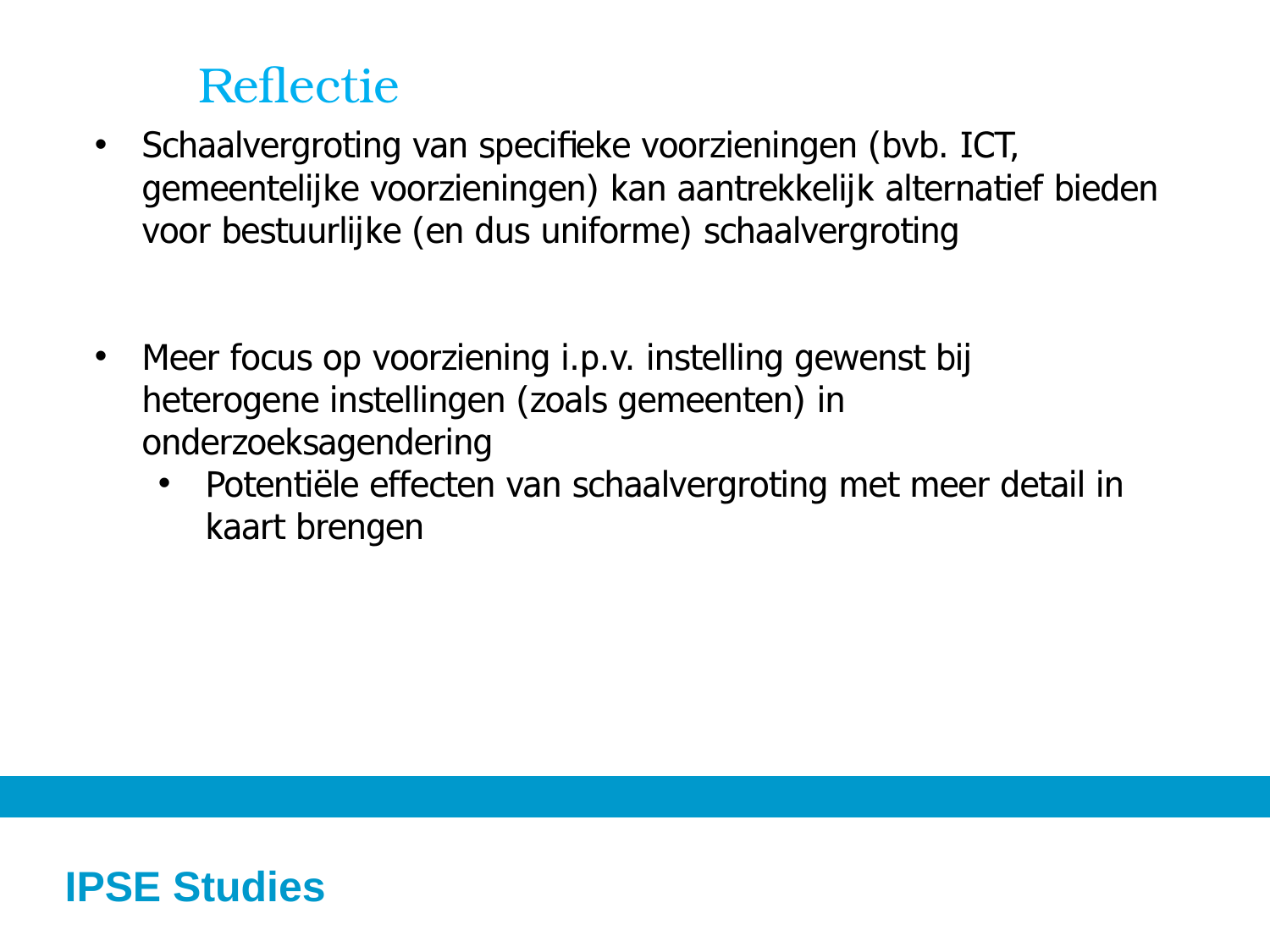

Reflectie
Schaalvergroting van specifieke voorzieningen (bvb. ICT, gemeentelijke voorzieningen) kan aantrekkelijk alternatief bieden voor bestuurlijke (en dus uniforme) schaalvergroting

Meer focus op voorziening i.p.v. instelling gewenst bij heterogene instellingen (zoals gemeenten) in onderzoeksagendering
Potentiële effecten van schaalvergroting met meer detail in kaart brengen